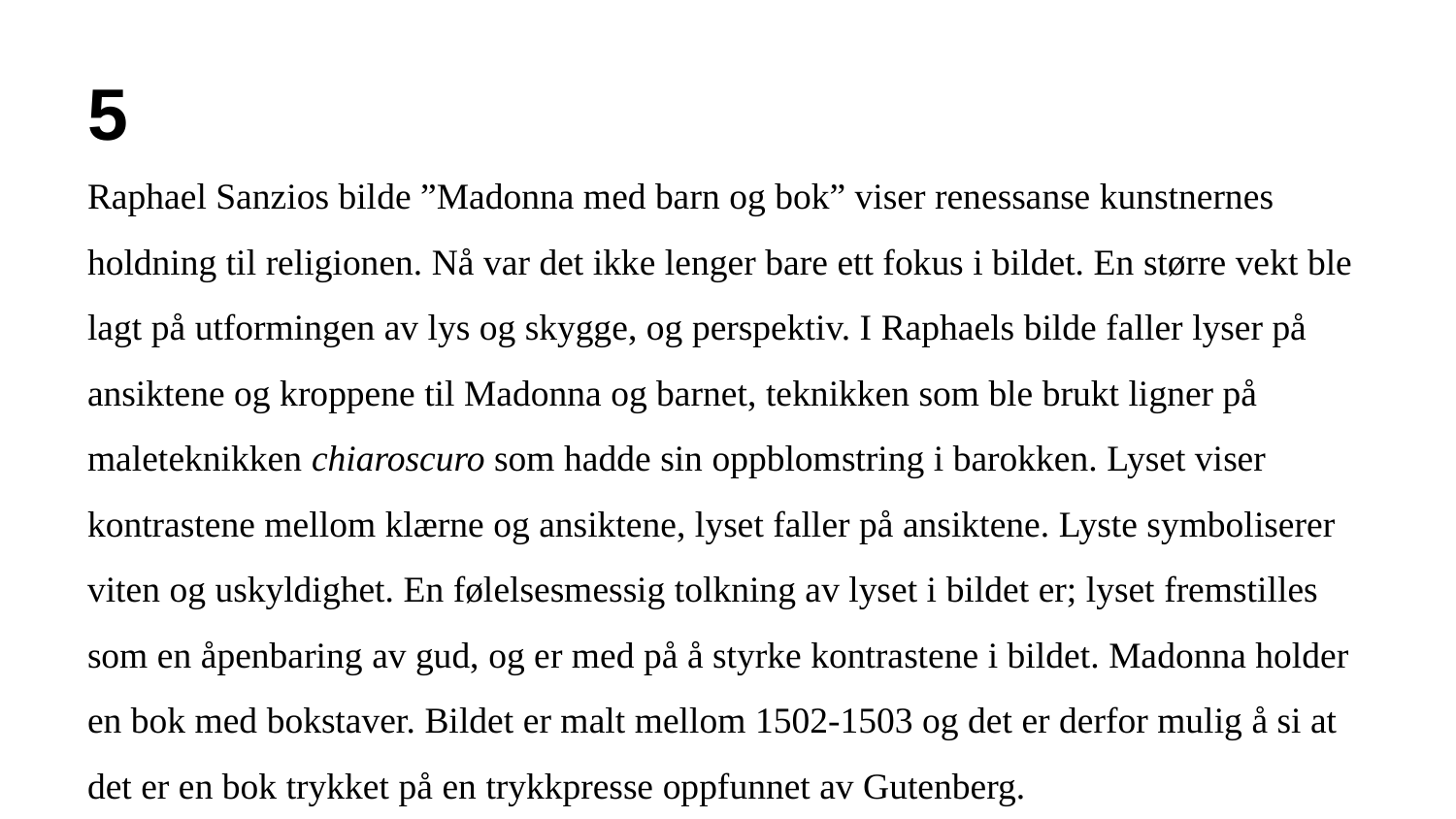

# 5
Raphael Sanzios bilde ”Madonna med barn og bok” viser renessanse kunstnernes holdning til religionen. Nå var det ikke lenger bare ett fokus i bildet. En større vekt ble lagt på utformingen av lys og skygge, og perspektiv. I Raphaels bilde faller lyser på ansiktene og kroppene til Madonna og barnet, teknikken som ble brukt ligner på maleteknikken chiaroscuro som hadde sin oppblomstring i barokken. Lyset viser kontrastene mellom klærne og ansiktene, lyset faller på ansiktene. Lyste symboliserer viten og uskyldighet. En følelsesmessig tolkning av lyset i bildet er; lyset fremstilles som en åpenbaring av gud, og er med på å styrke kontrastene i bildet. Madonna holder en bok med bokstaver. Bildet er malt mellom 1502-1503 og det er derfor mulig å si at det er en bok trykket på en trykkpresse oppfunnet av Gutenberg.